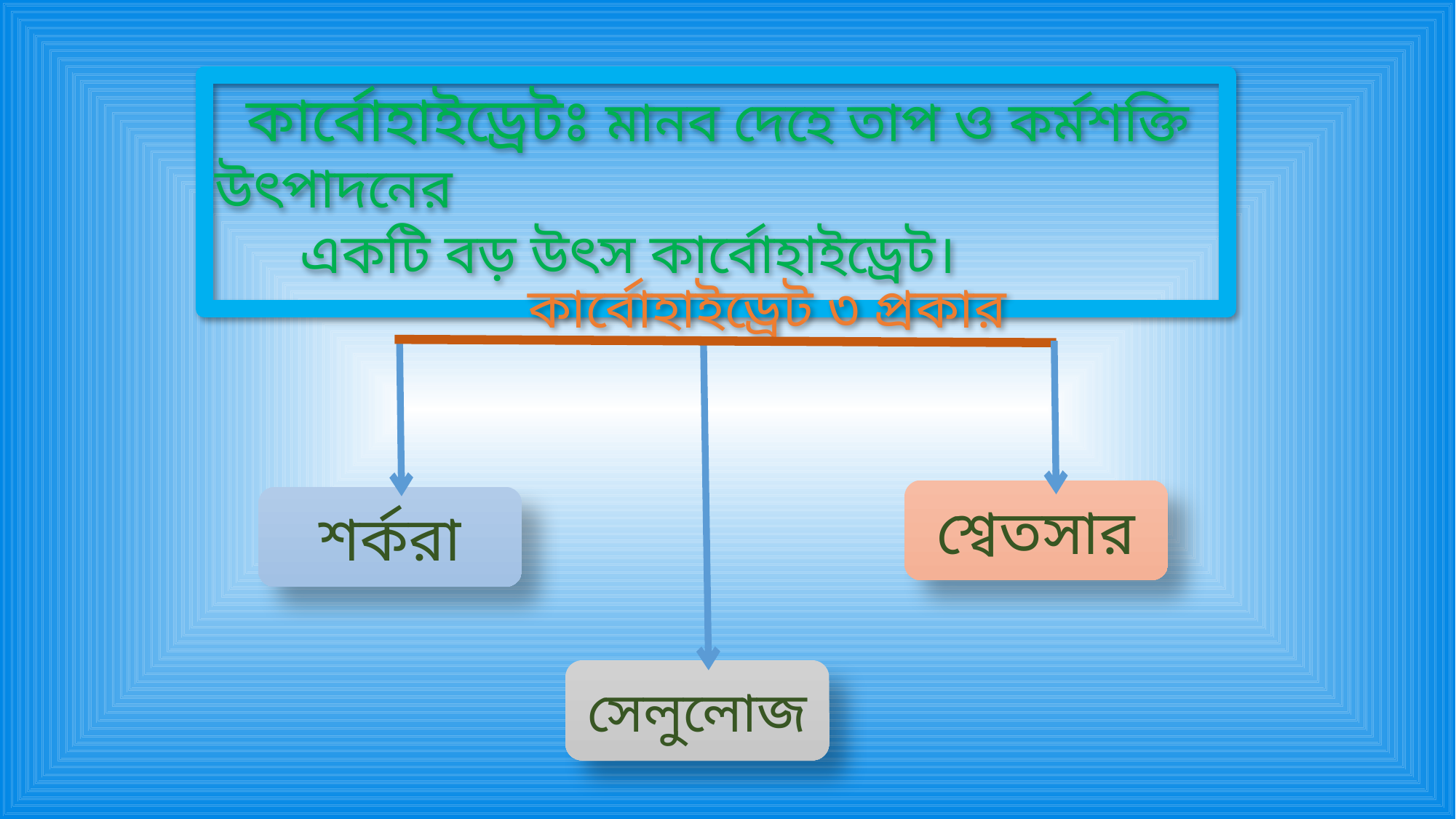

কার্বোহাইড্রেটঃ মানব দেহে তাপ ও কর্মশক্তি উৎপাদনের
      একটি বড় উৎস কার্বোহাইড্রেট।
কার্বোহাইড্রেট ৩ প্রকার
শ্বেতসার
শর্করা
সেলুলোজ